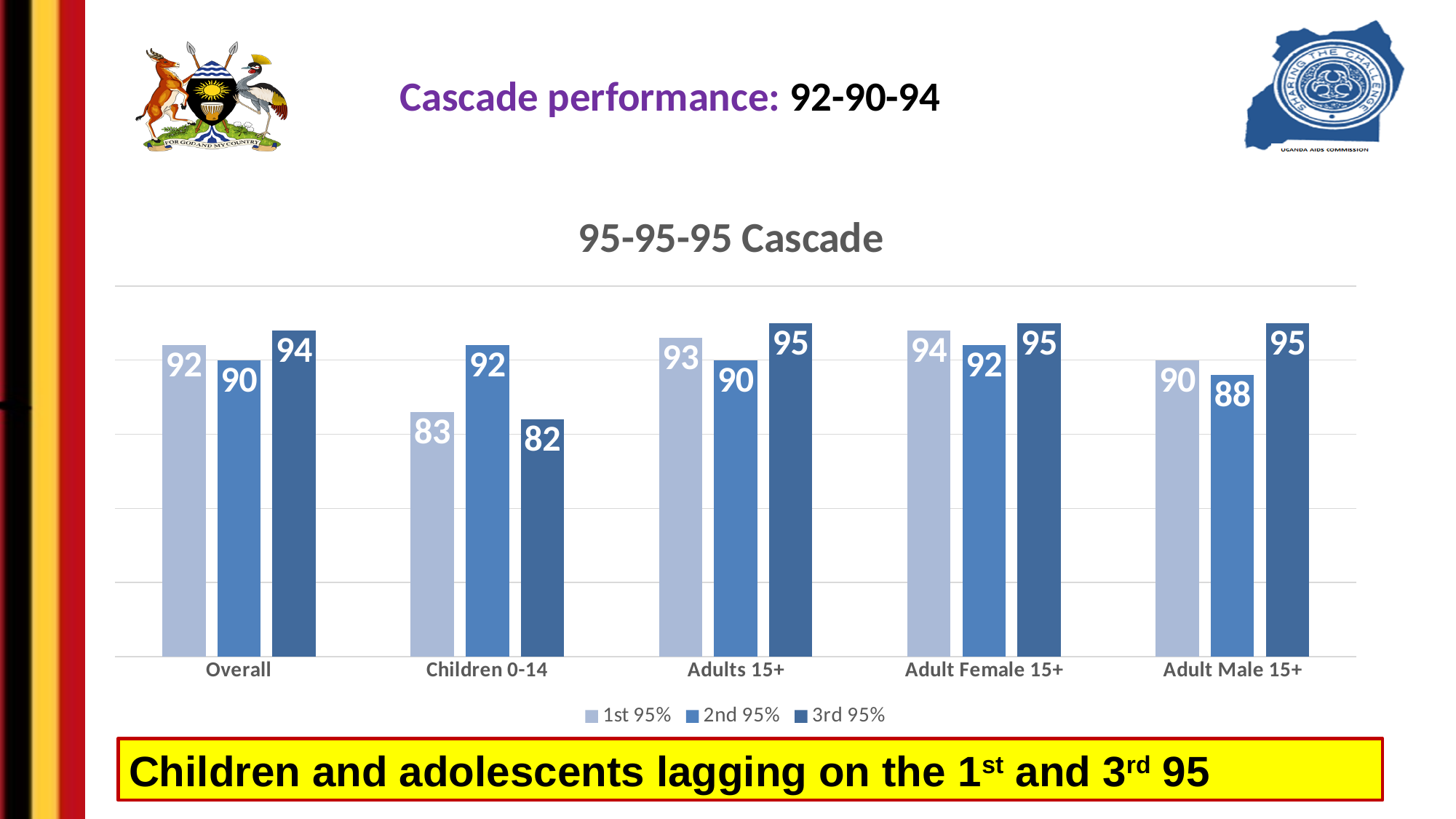

# Cascade performance: 92-90-94

### Chart: 95-95-95 Cascade

| Category | 1st 95% | 2nd 95% | 3rd 95% |
|---|---|---|---|
| Overall | 92.0 | 90.0 | 94.0 |
| Children 0-14 | 83.0 | 92.0 | 82.0 |
| Adults 15+ | 93.0 | 90.0 | 95.0 |
| Adult Female 15+ | 94.0 | 92.0 | 95.0 |
| Adult Male 15+ | 90.0 | 88.0 | 95.0 |
Children and adolescents lagging on the 1st and 3rd 95